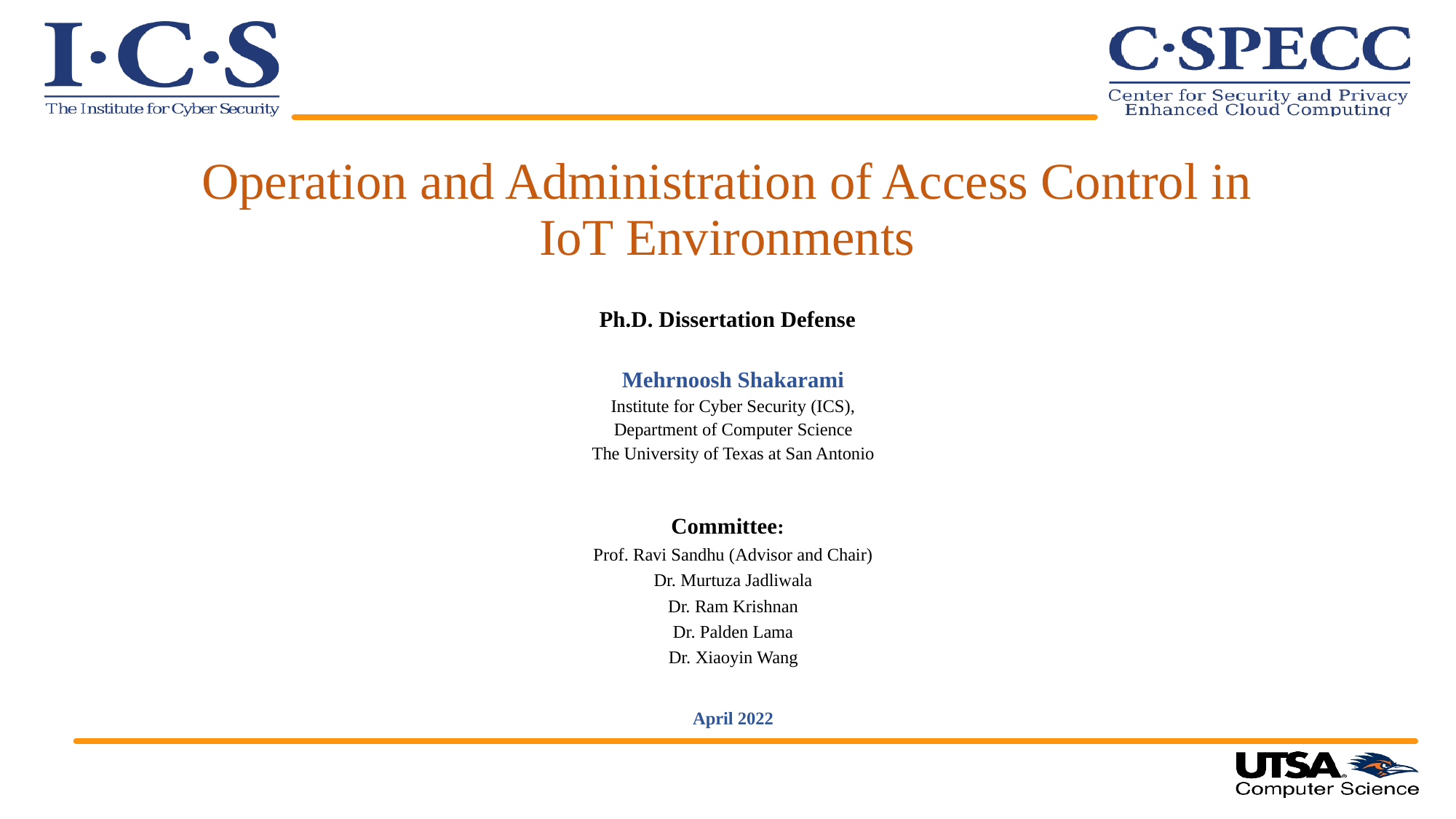

# Operation and Administration of Access Control in IoT Environments
Ph.D. Dissertation Defense

Mehrnoosh Shakarami
Institute for Cyber Security (ICS),
Department of Computer Science
The University of Texas at San Antonio

Committee:
Prof. Ravi Sandhu (Advisor and Chair)
Dr. Murtuza Jadliwala
Dr. Ram Krishnan
Dr. Palden Lama
Dr. Xiaoyin Wang

April 2022